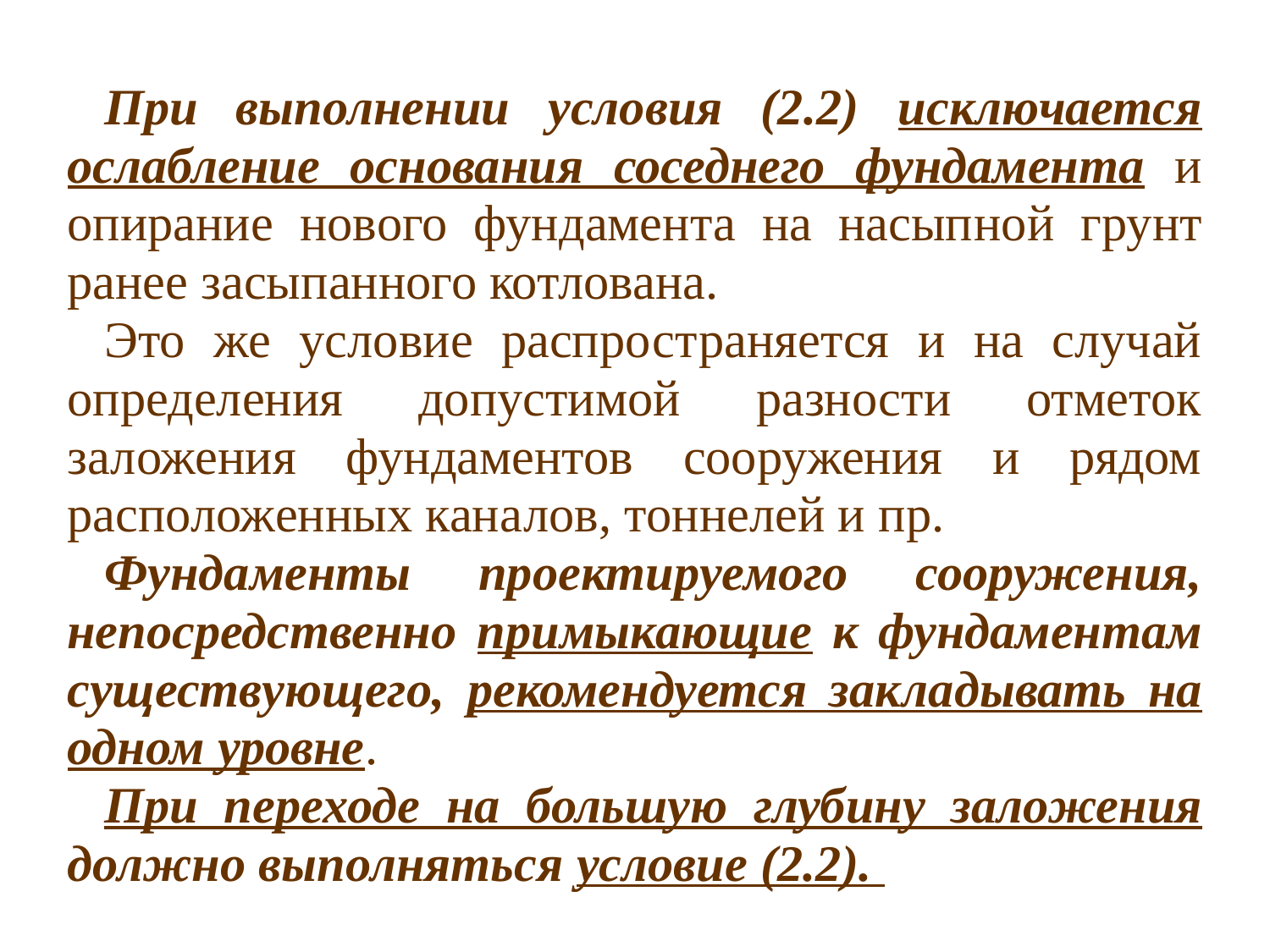

При выполнении условия (2.2) исключается ослабление основа­ния соседнего фундамента и опирание нового фундамента на насып­ной грунт ранее засыпанного котлована.
Это же условие распрост­раняется и на случай определения допустимой разности отметок заложения фундаментов сооружения и рядом расположенных кана­лов, тоннелей и пр.
Фундаменты проектируемого сооружения, непосредственно при­мыкающие к фундаментам существующего, рекомендуется закла­дывать на одном уровне.
При переходе на большую глубину зало­жения должно выполняться условие (2.2).